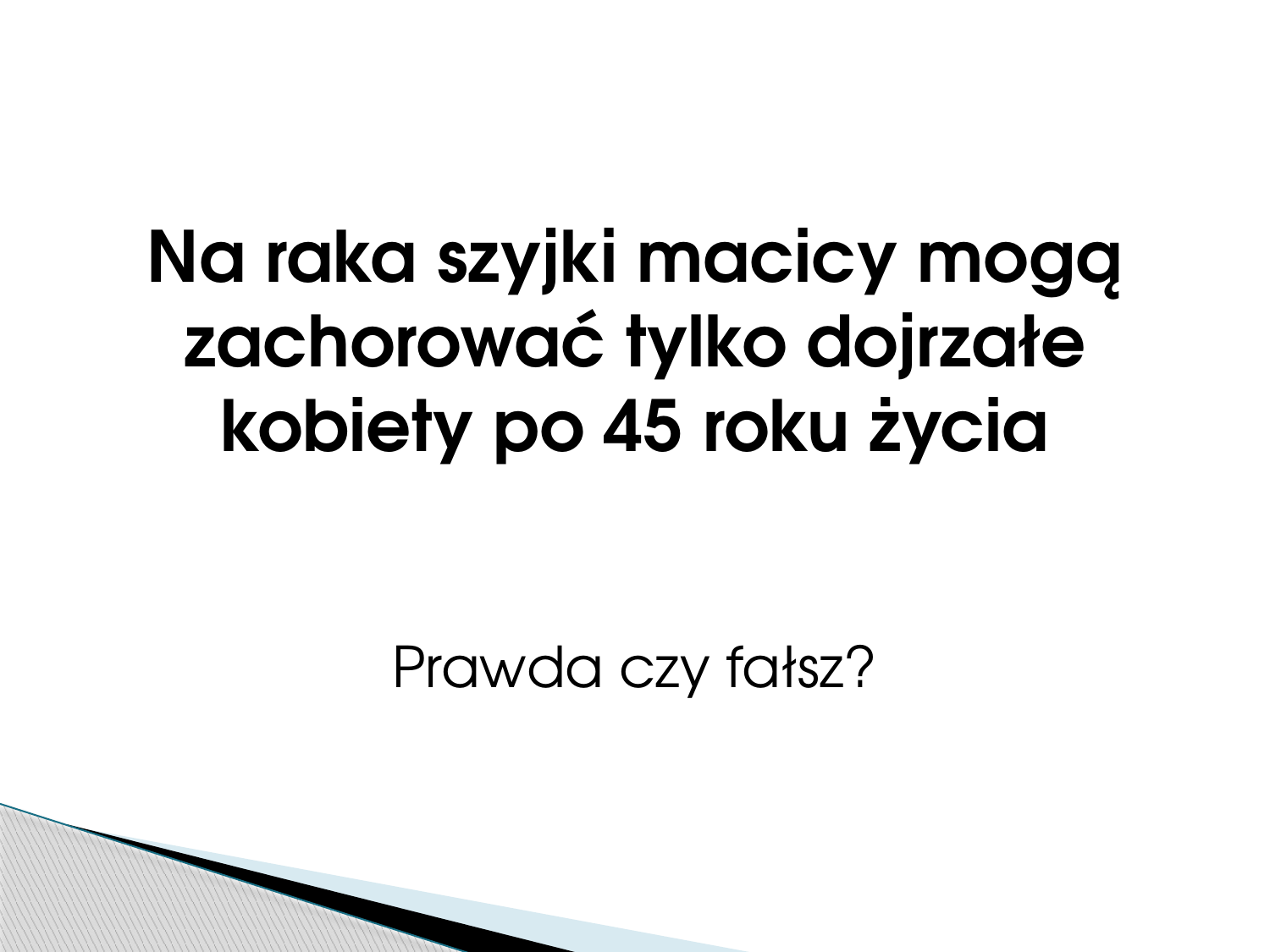

Na raka szyjki macicy mogą zachorować tylko dojrzałe kobiety po 45 roku życia
Prawda czy fałsz?